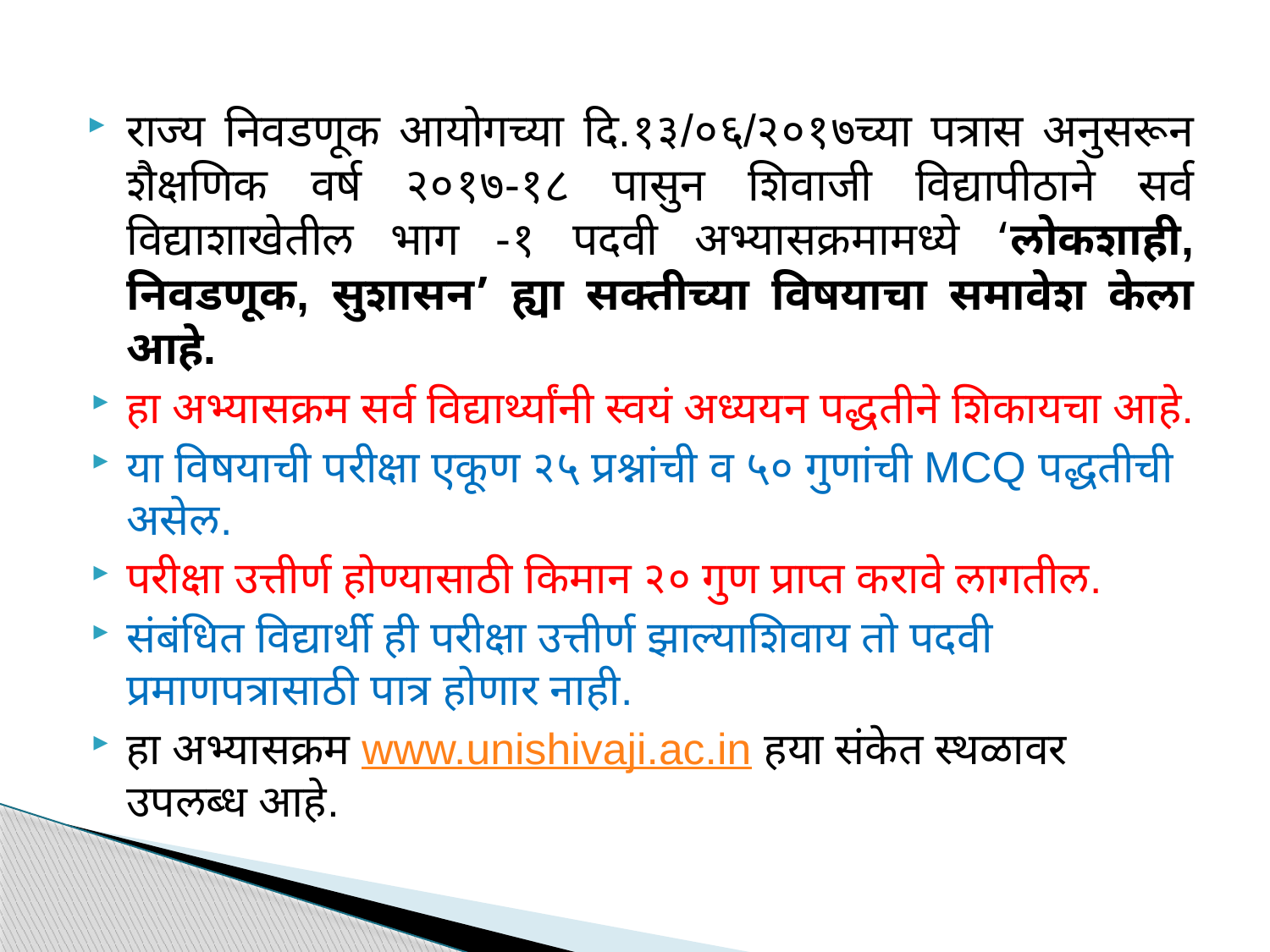

राज्य निवडणूक आयोगच्या दि.१३/०६/२०१७च्या पत्रास अनुसरून शैक्षणिक वर्ष २०१७-१८ पासुन शिवाजी विद्यापीठाने सर्व विद्याशाखेतील भाग -१ पदवी अभ्यासक्रमामध्ये ‘लोकशाही, निवडणूक, सुशासन’ ह्या सक्तीच्या विषयाचा समावेश केला आहे.
हा अभ्यासक्रम सर्व विद्यार्थ्यांनी स्वयं अध्ययन पद्धतीने शिकायचा आहे.
या विषयाची परीक्षा एकूण २५ प्रश्नांची व ५० गुणांची MCQ पद्धतीची असेल.
परीक्षा उत्तीर्ण होण्यासाठी किमान २० गुण प्राप्त करावे लागतील.
संबंधित विद्यार्थी ही परीक्षा उत्तीर्ण झाल्याशिवाय तो पदवी प्रमाणपत्रासाठी पात्र होणार नाही.
हा अभ्यासक्रम www.unishivaji.ac.in हया संकेत स्थळावर उपलब्ध आहे.